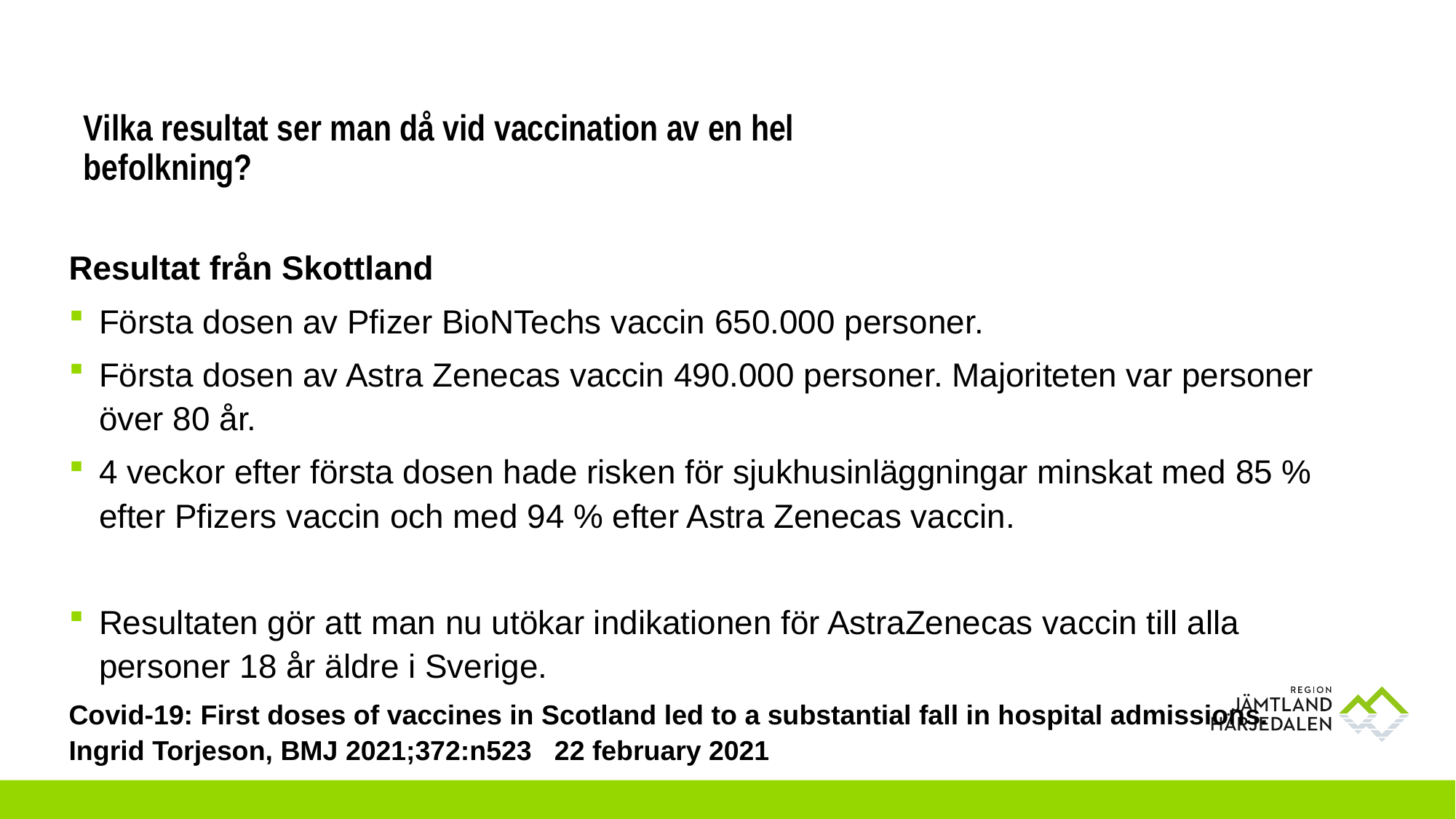

# Vilka resultat ser man då vid vaccination av en hel befolkning?
Resultat från Skottland
Första dosen av Pfizer BioNTechs vaccin 650.000 personer.
Första dosen av Astra Zenecas vaccin 490.000 personer. Majoriteten var personer över 80 år.
4 veckor efter första dosen hade risken för sjukhusinläggningar minskat med 85 % efter Pfizers vaccin och med 94 % efter Astra Zenecas vaccin.

Resultaten gör att man nu utökar indikationen för AstraZenecas vaccin till alla personer 18 år äldre i Sverige.
Covid-19: First doses of vaccines in Scotland led to a substantial fall in hospital admissions. Ingrid Torjeson, BMJ 2021;372:n523   22 february 2021